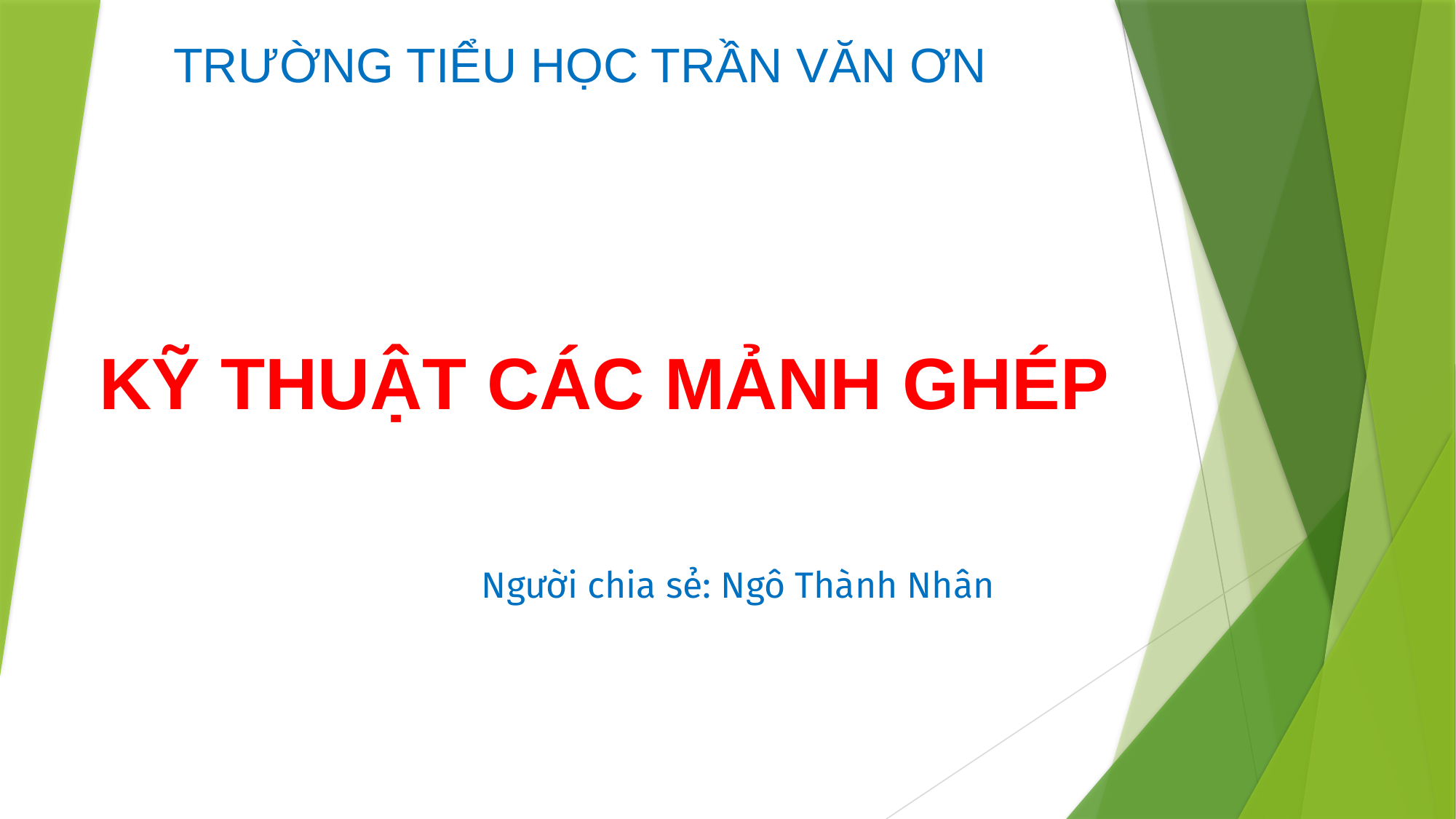

TRƯỜNG TIỂU HỌC TRẦN VĂN ƠN
# KỸ THUẬT CÁC MẢNH GHÉP
Người chia sẻ: Ngô Thành Nhân